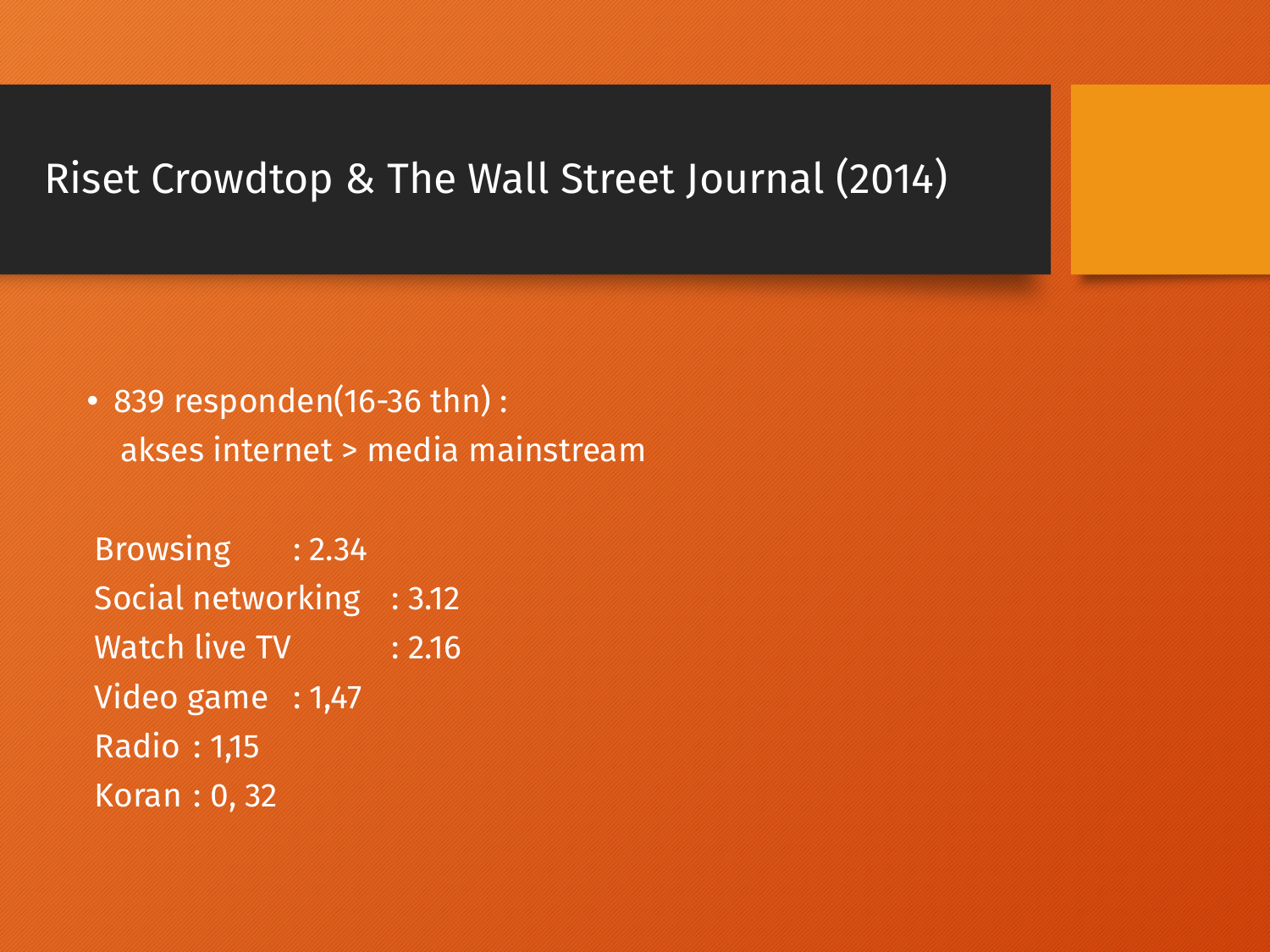

# Riset Crowdtop & The Wall Street Journal (2014)

839 responden(16-36 thn) :
   akses internet > media mainstream

Browsing		: 2.34
Social networking	: 3.12
Watch live TV 	: 2.16
Video game		: 1,47
Radio			: 1,15
Koran			: 0, 32